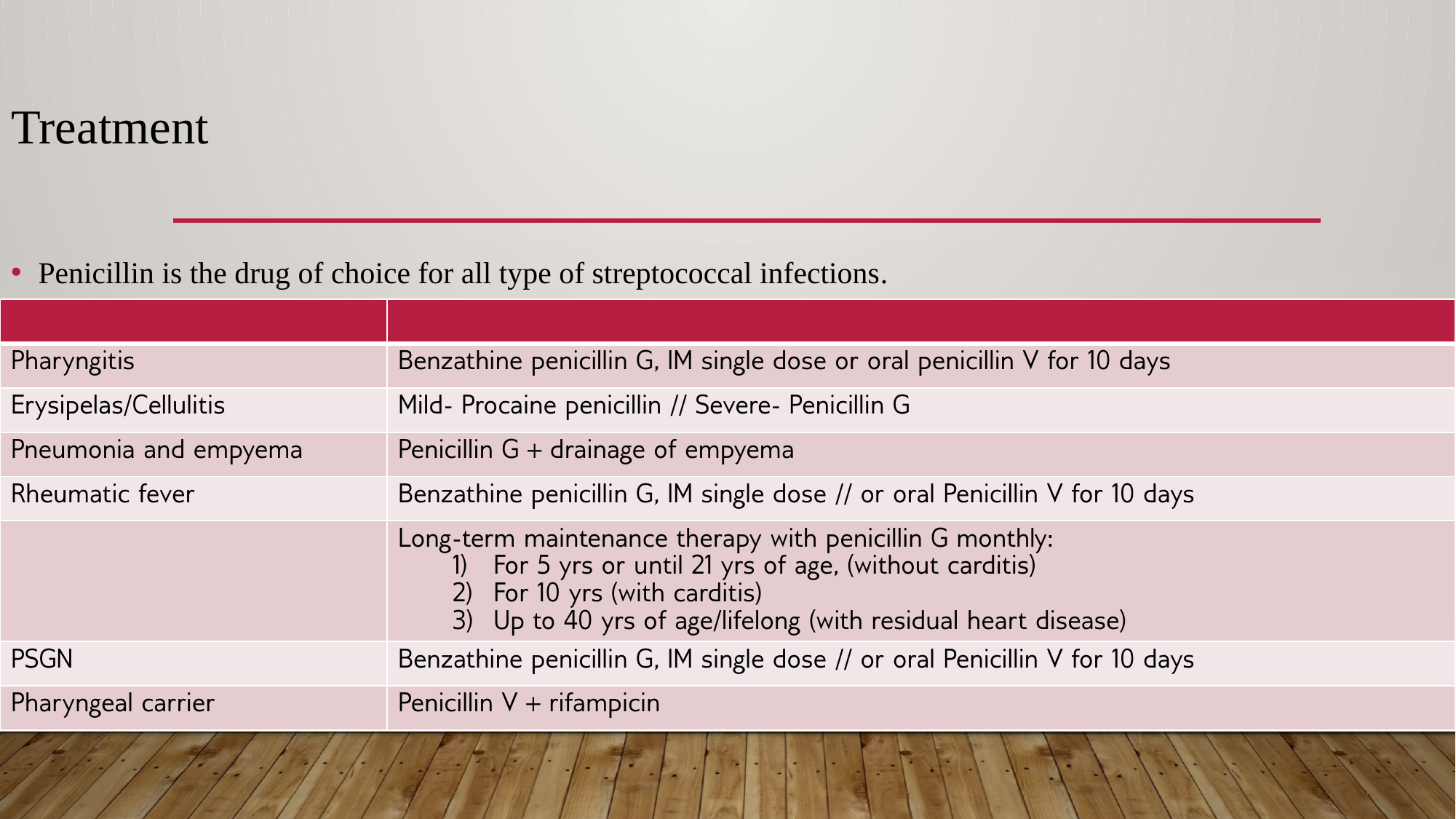

# Treatment
Penicillin is the drug of choice for all type of streptococcal infections.
|  |  |
| --- | --- |
| Pharyngitis | Benzathine penicillin G, IM single dose or oral penicillin V for 10 days |
| Erysipelas/Cellulitis | Mild- Procaine penicillin // Severe- Penicillin G |
| Pneumonia and empyema | Penicillin G + drainage of empyema |
| Rheumatic fever | Benzathine penicillin G, IM single dose // or oral Penicillin V for 10 days |
|  | Long-term maintenance therapy with penicillin G monthly: For 5 yrs or until 21 yrs of age, (without carditis) For 10 yrs (with carditis) Up to 40 yrs of age/lifelong (with residual heart disease) |
| PSGN | Benzathine penicillin G, IM single dose // or oral Penicillin V for 10 days |
| Pharyngeal carrier | Penicillin V + rifampicin |